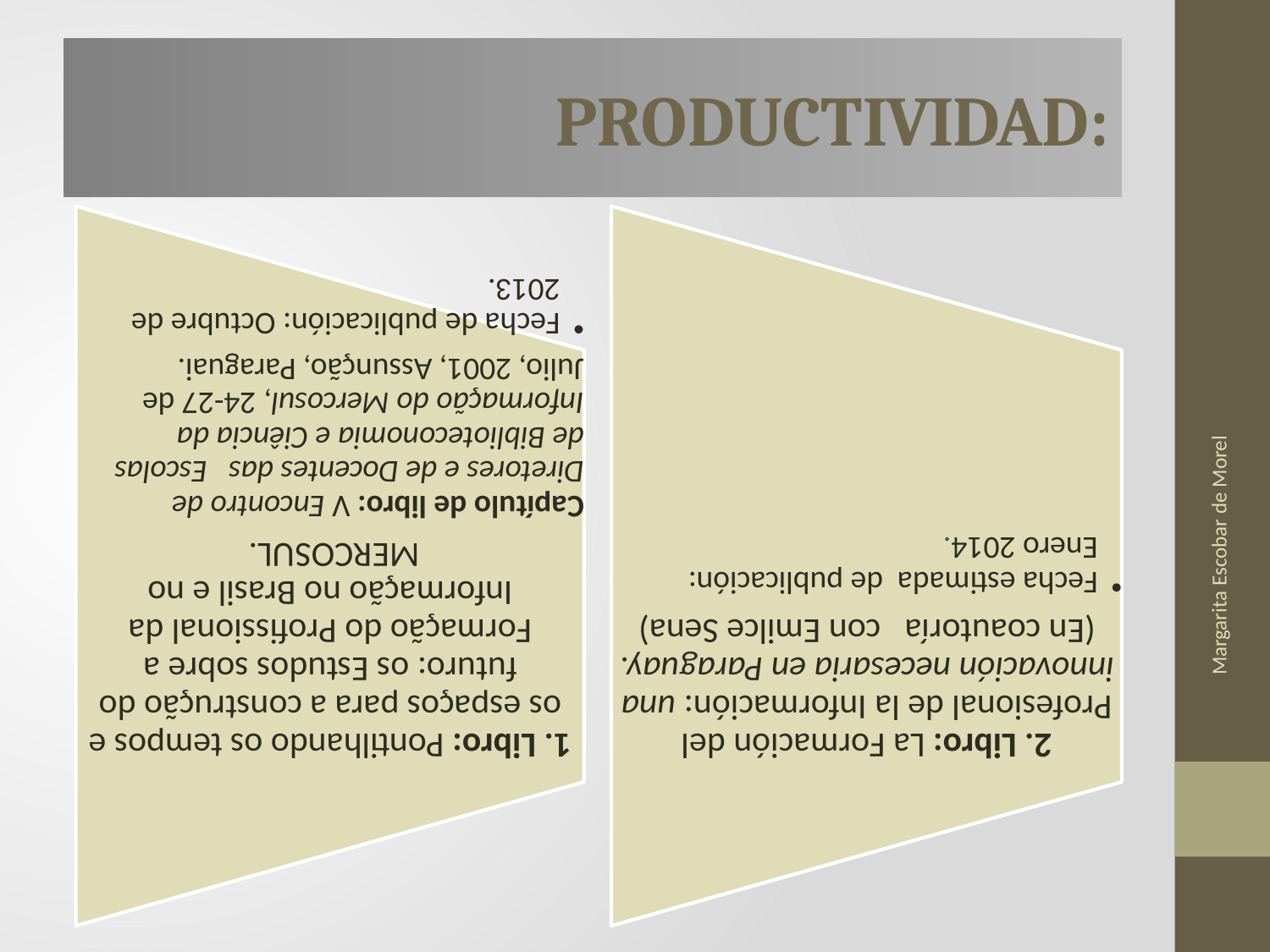

# PRODUCTIVIDAD:
1. Libro: Pontilhando os tempos e os espaços para a construção do futuro: os Estudos sobre a Formação do Profissional da Informação no Brasil e no MERCOSUL.
Capítulo de libro: V Encontro de Diretores e de Docentes das   Escolas de Biblioteconomia e Ciência da Informação do Mercosul, 24-27 de Julio, 2001, Assunção, Paraguai.
Fecha de publicación: Octubre de 2013.
2. Libro: La Formación del Profesional de la Información: una innovación necesaria en Paraguay. (En coautoría   con Emilce Sena)
Fecha estimada  de publicación: Enero 2014.
Margarita Escobar de Morel